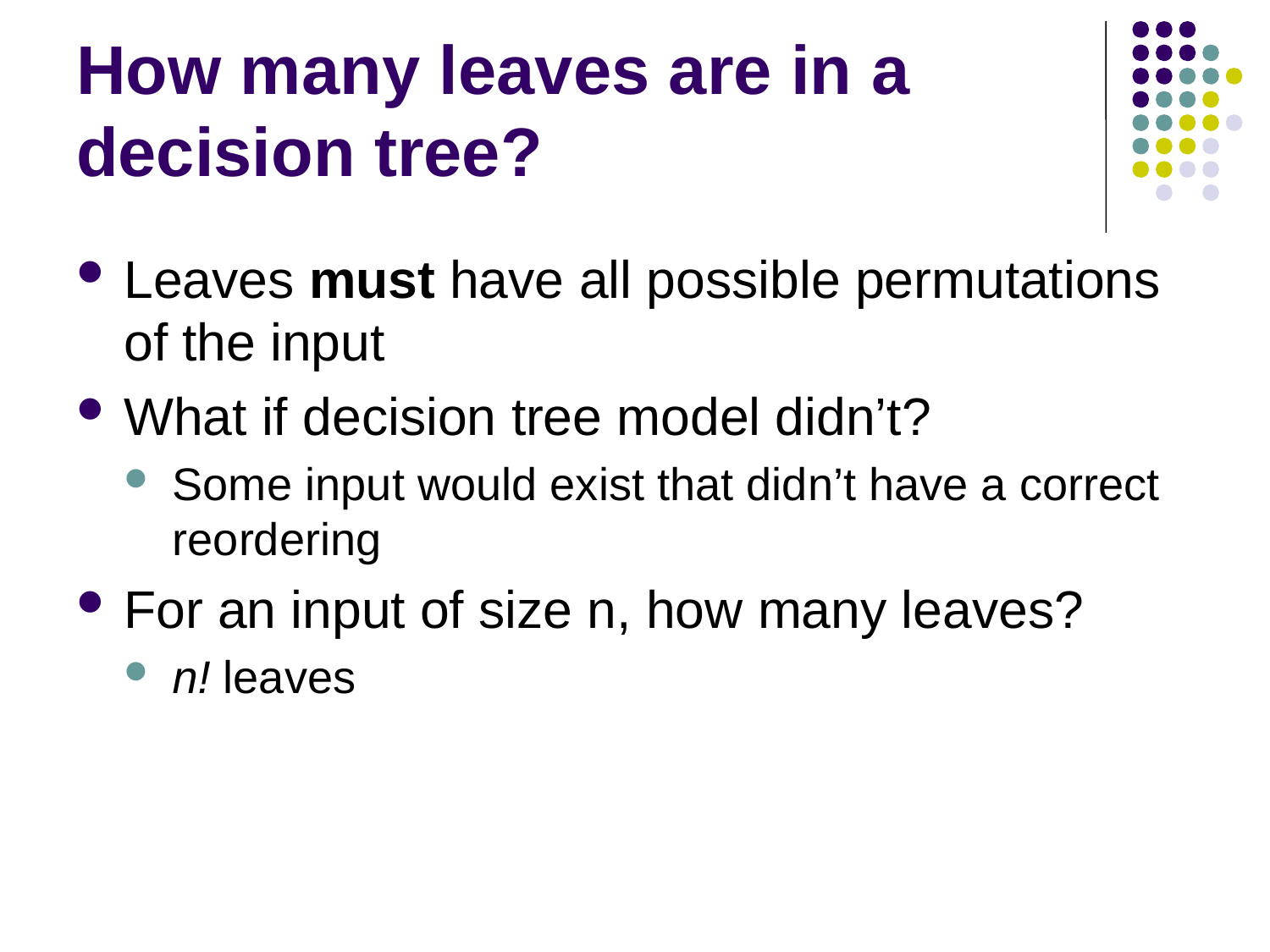

# How many leaves are in a decision tree?
Leaves must have all possible permutations of the input
What if decision tree model didn’t?
Some input would exist that didn’t have a correct reordering
For an input of size n, how many leaves?
n! leaves